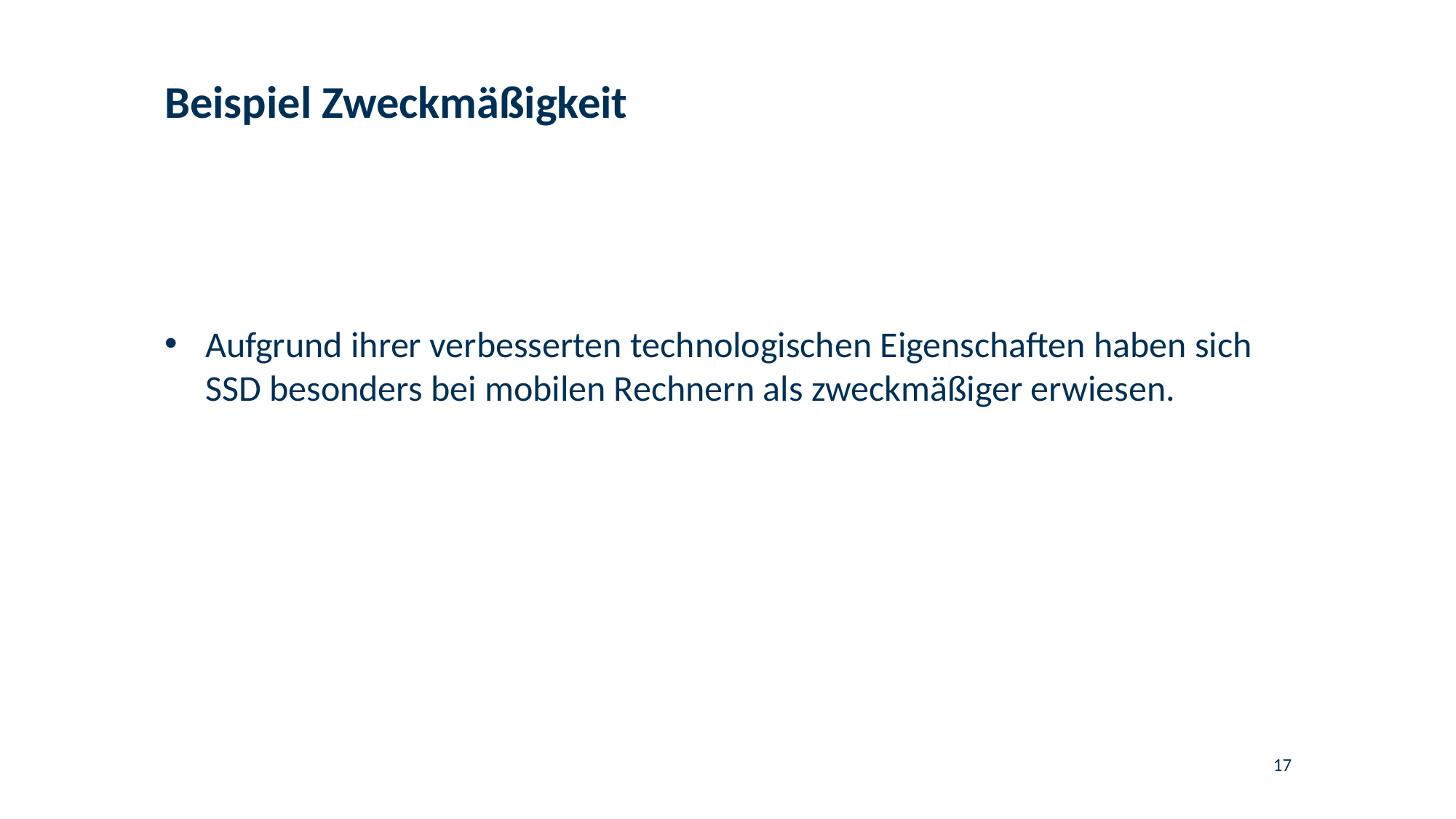

# Beispiel Zweckmäßigkeit
Aufgrund ihrer verbesserten technologischen Eigenschaften haben sich SSD besonders bei mobilen Rechnern als zweckmäßiger erwiesen.

17